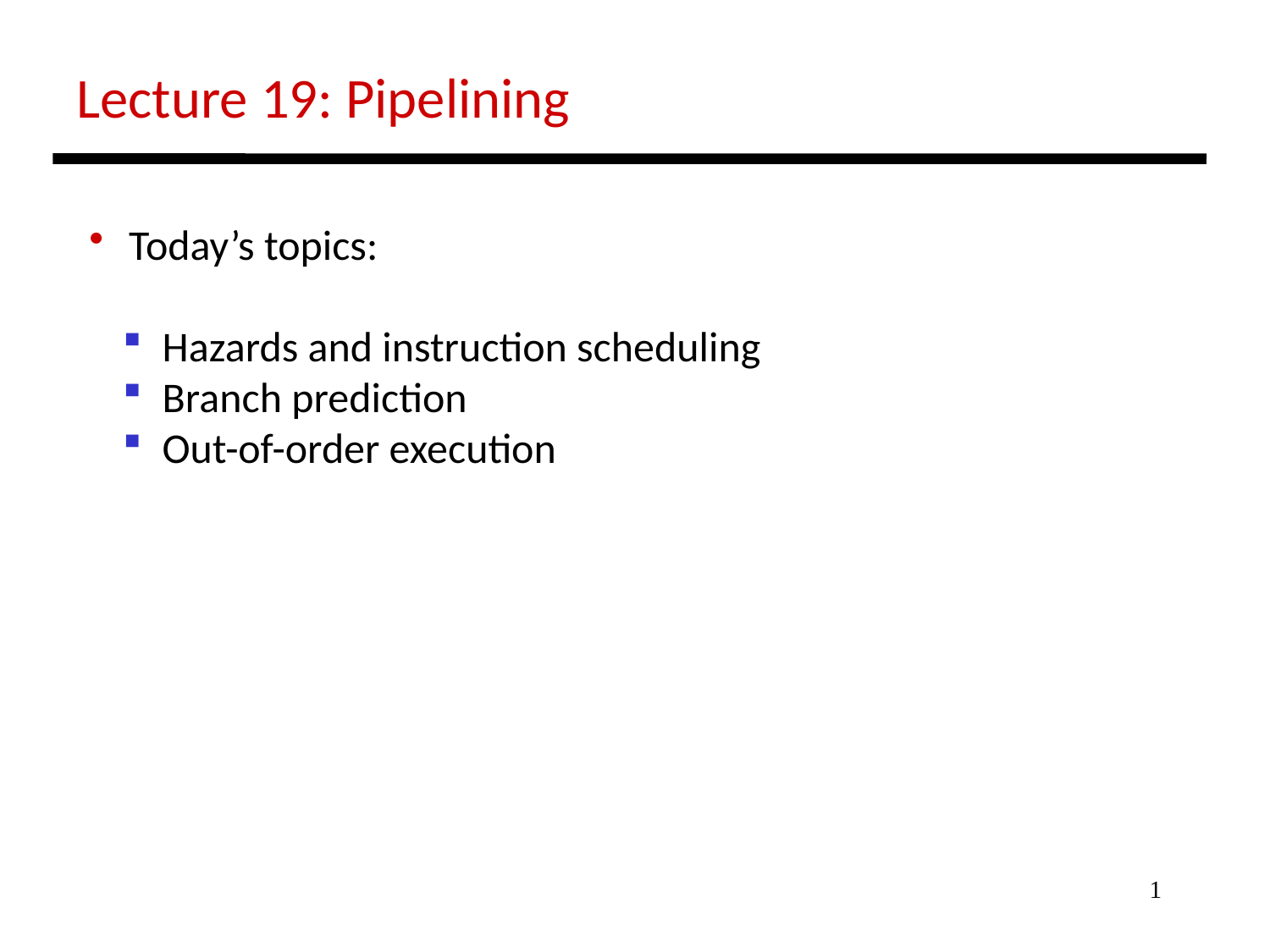

Lecture 19: Pipelining

 Today’s topics:

 Hazards and instruction scheduling
 Branch prediction
 Out-of-order execution

1